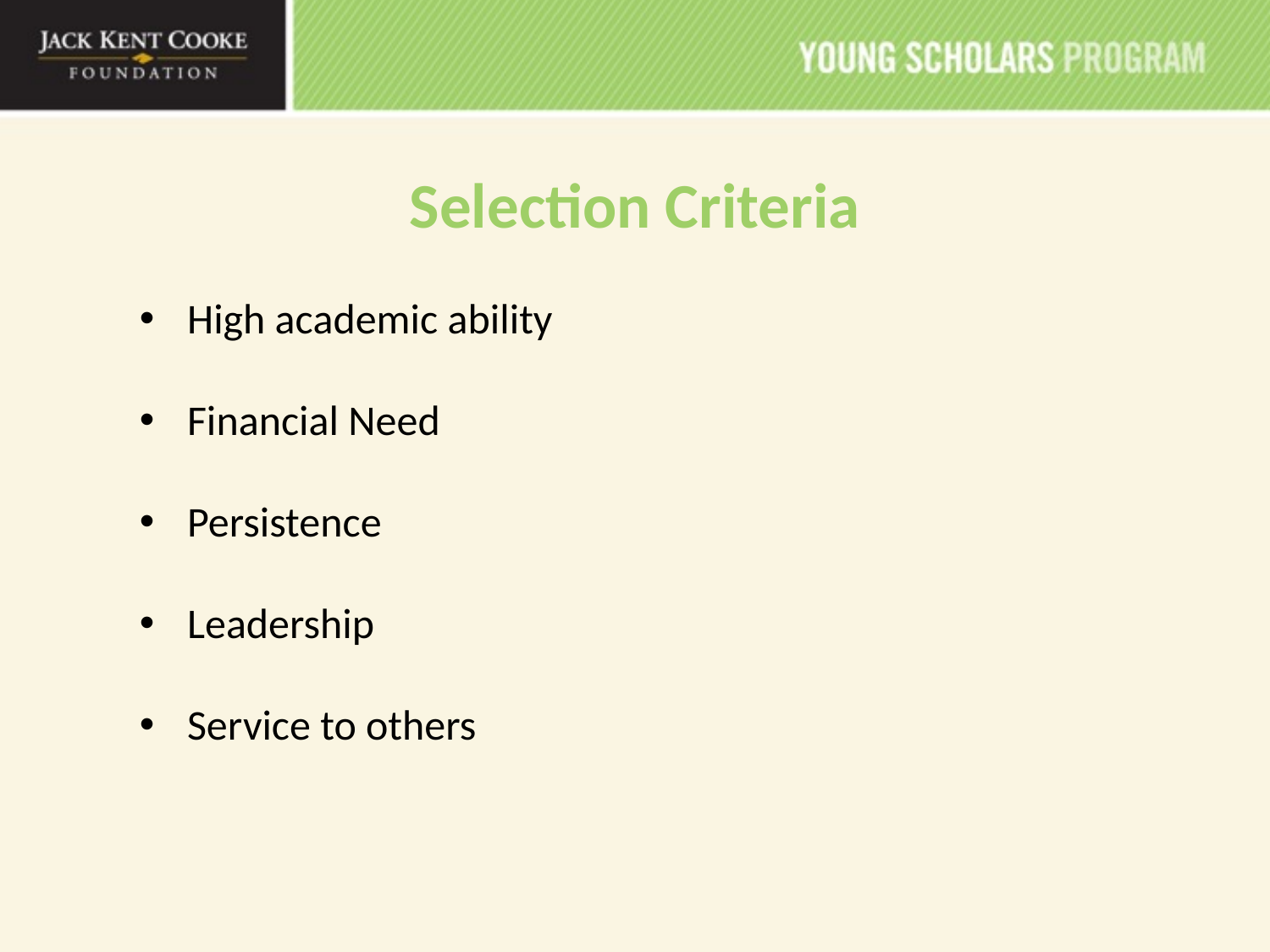

Selection Criteria

High academic ability

Financial Need

Persistence

Leadership

Service to others